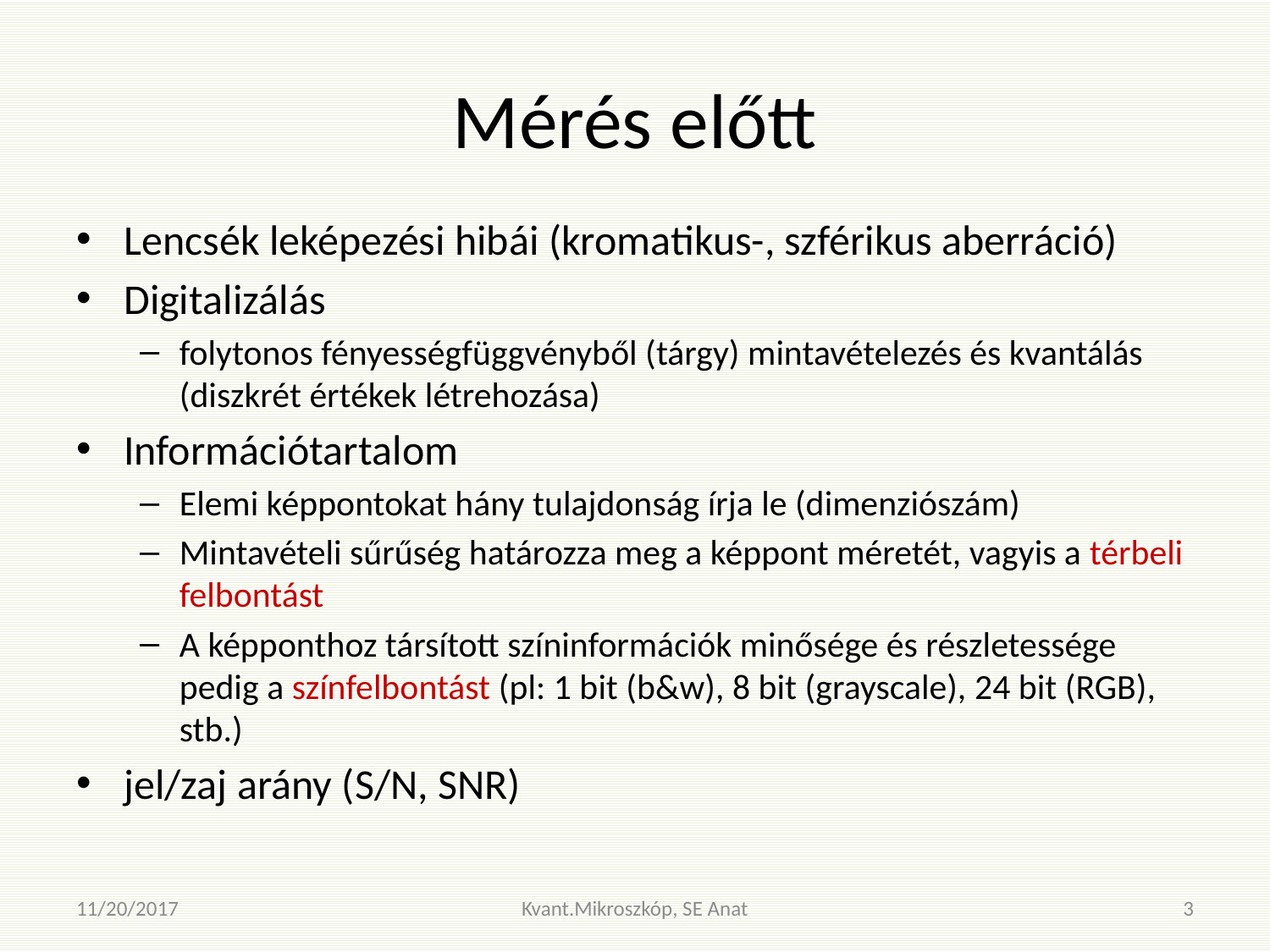

# Mérés előtt
Lencsék leképezési hibái (kromatikus-, szférikus aberráció)
Digitalizálás
folytonos fényességfüggvényből (tárgy) mintavételezés és kvantálás (diszkrét értékek létrehozása)
Információtartalom
Elemi képpontokat hány tulajdonság írja le (dimenziószám)
Mintavételi sűrűség határozza meg a képpont méretét, vagyis a térbeli felbontást
A képponthoz társított színinformációk minősége és részletessége pedig a színfelbontást (pl: 1 bit (b&w), 8 bit (grayscale), 24 bit (RGB), stb.)
jel/zaj arány (S/N, SNR)
11/20/2017
Kvant.Mikroszkóp, SE Anat
3